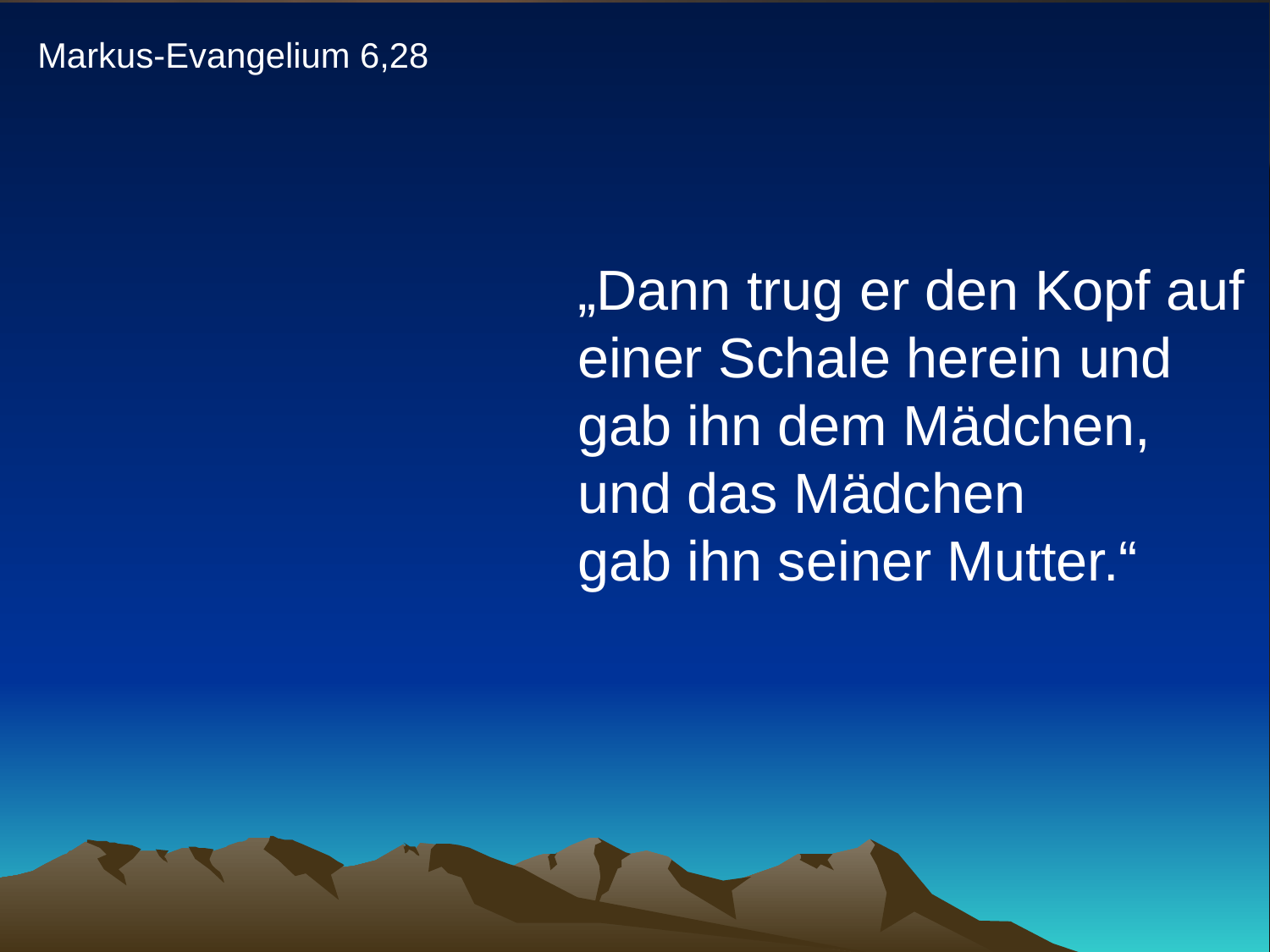

Markus-Evangelium 6,28
# „Dann trug er den Kopf auf einer Schale herein und gab ihn dem Mädchen, und das Mädchen gab ihn seiner Mutter.“